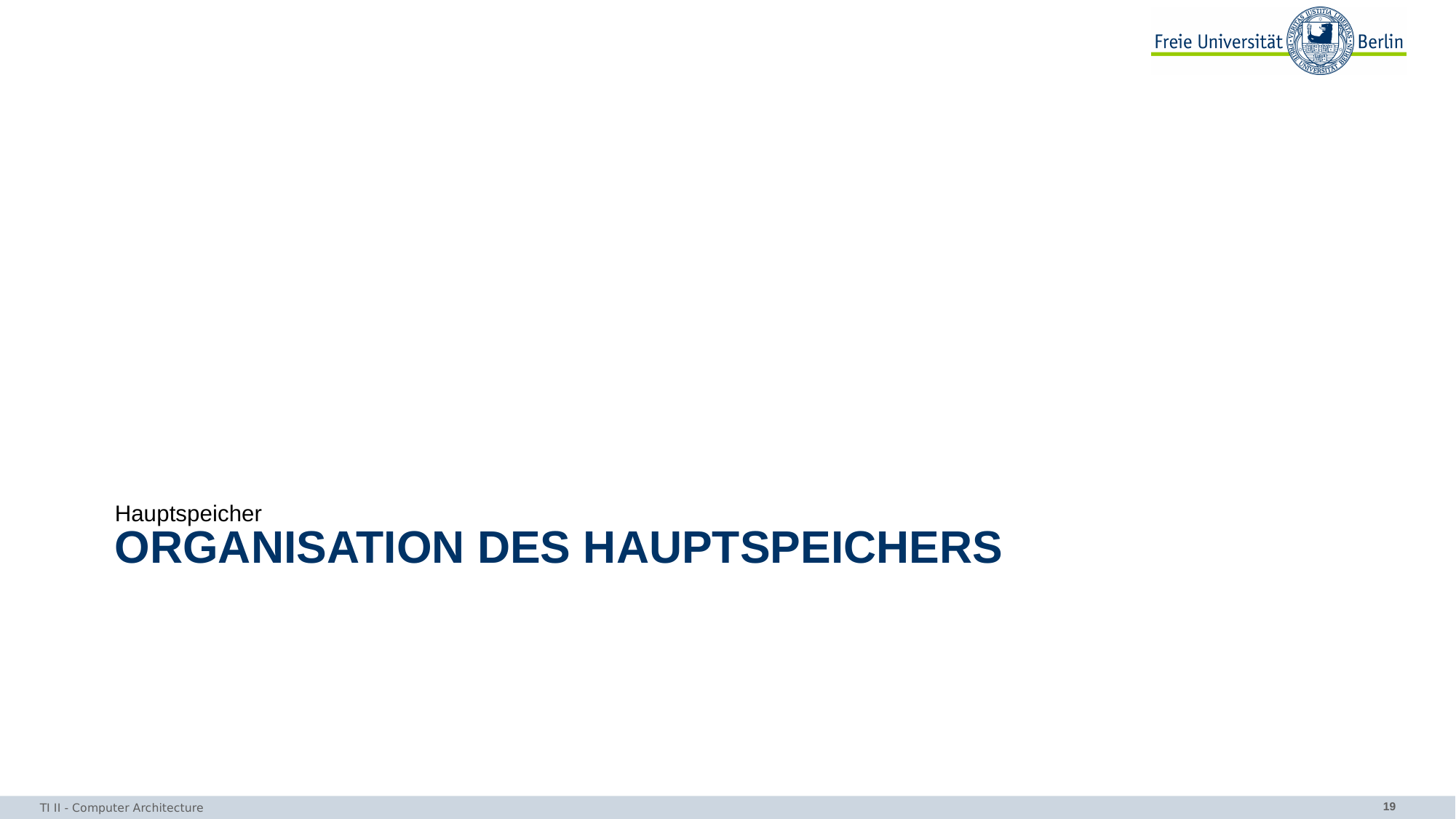

Hauptspeicher
# Organisation des Hauptspeichers
TI II - Computer Architecture